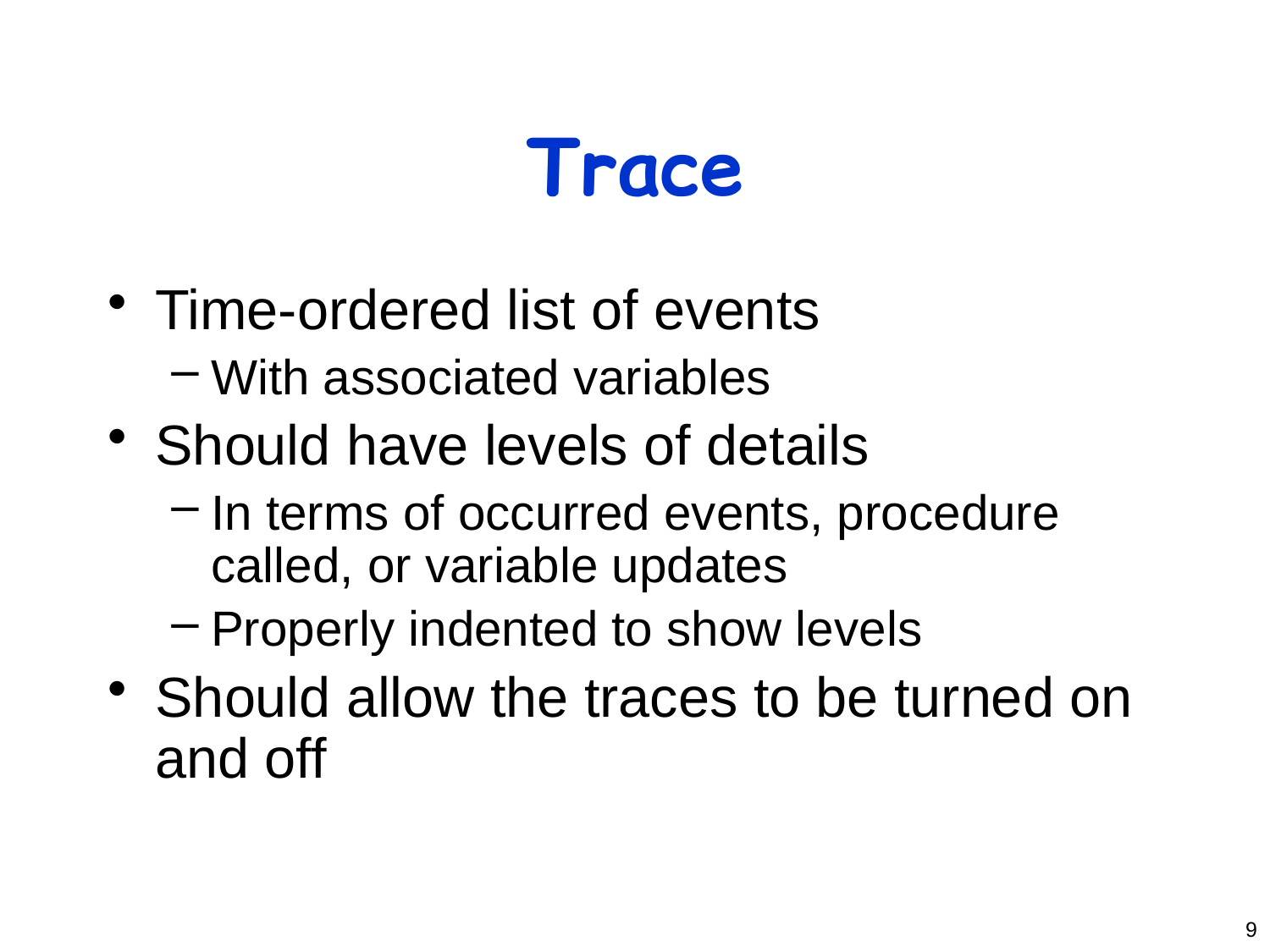

# Trace
Time-ordered list of events
With associated variables
Should have levels of details
In terms of occurred events, procedure called, or variable updates
Properly indented to show levels
Should allow the traces to be turned on and off
9